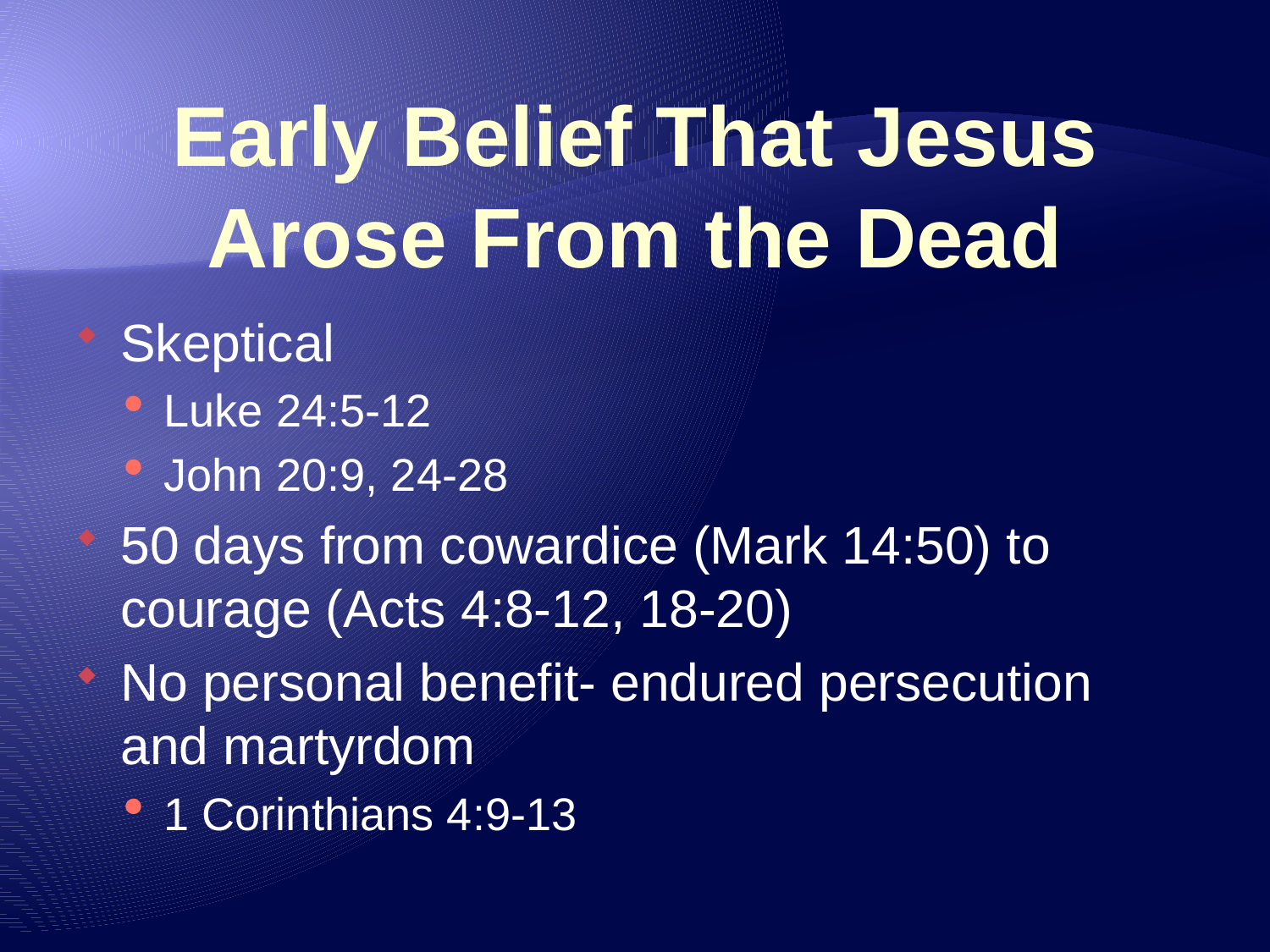

# Early Belief That Jesus Arose From the Dead
Skeptical
Luke 24:5-12
John 20:9, 24-28
50 days from cowardice (Mark 14:50) to courage (Acts 4:8-12, 18-20)
No personal benefit- endured persecution and martyrdom
1 Corinthians 4:9-13